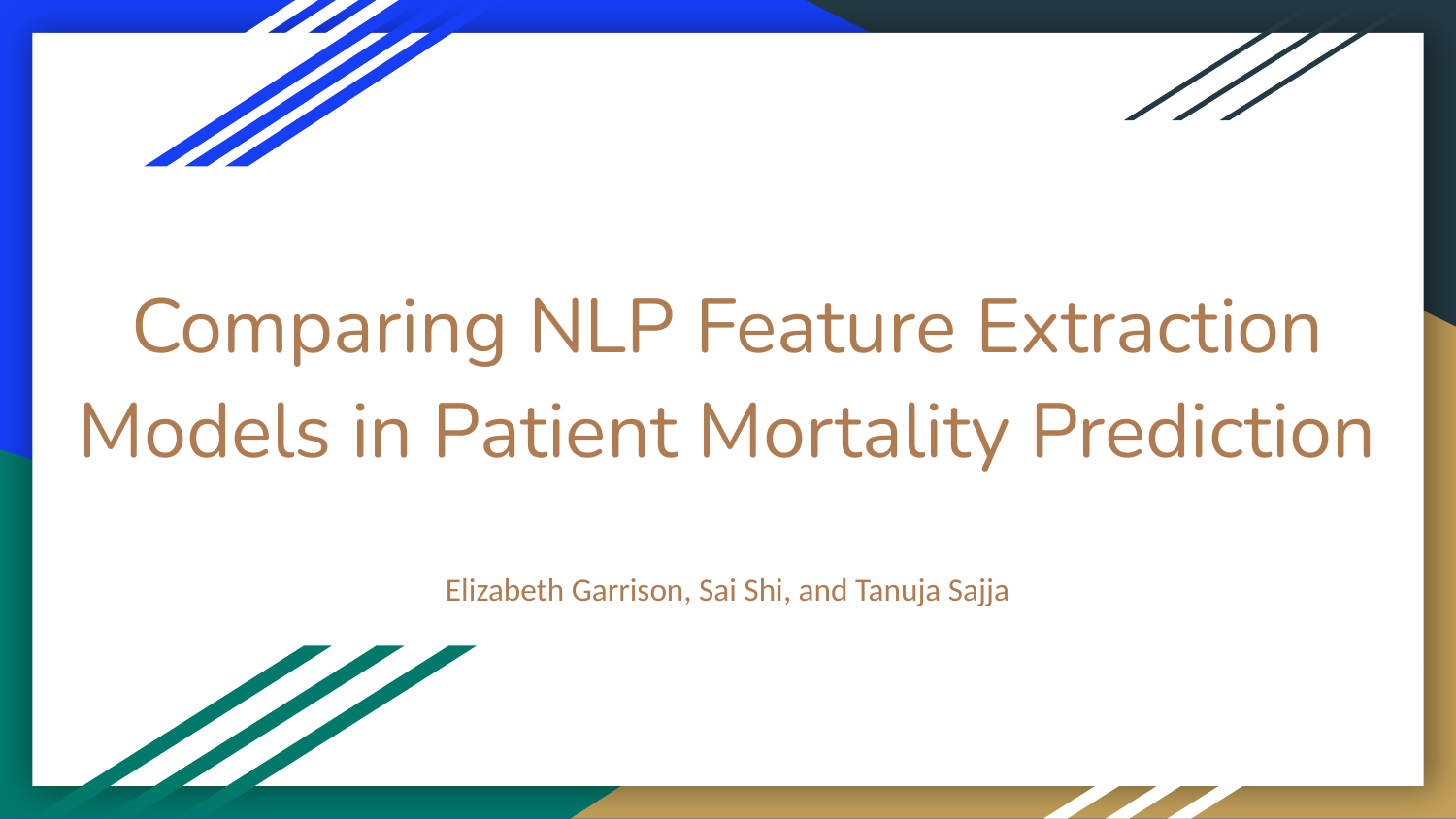

# Comparing NLP Feature Extraction Models in Patient Mortality Prediction
Elizabeth Garrison, Sai Shi, and Tanuja Sajja